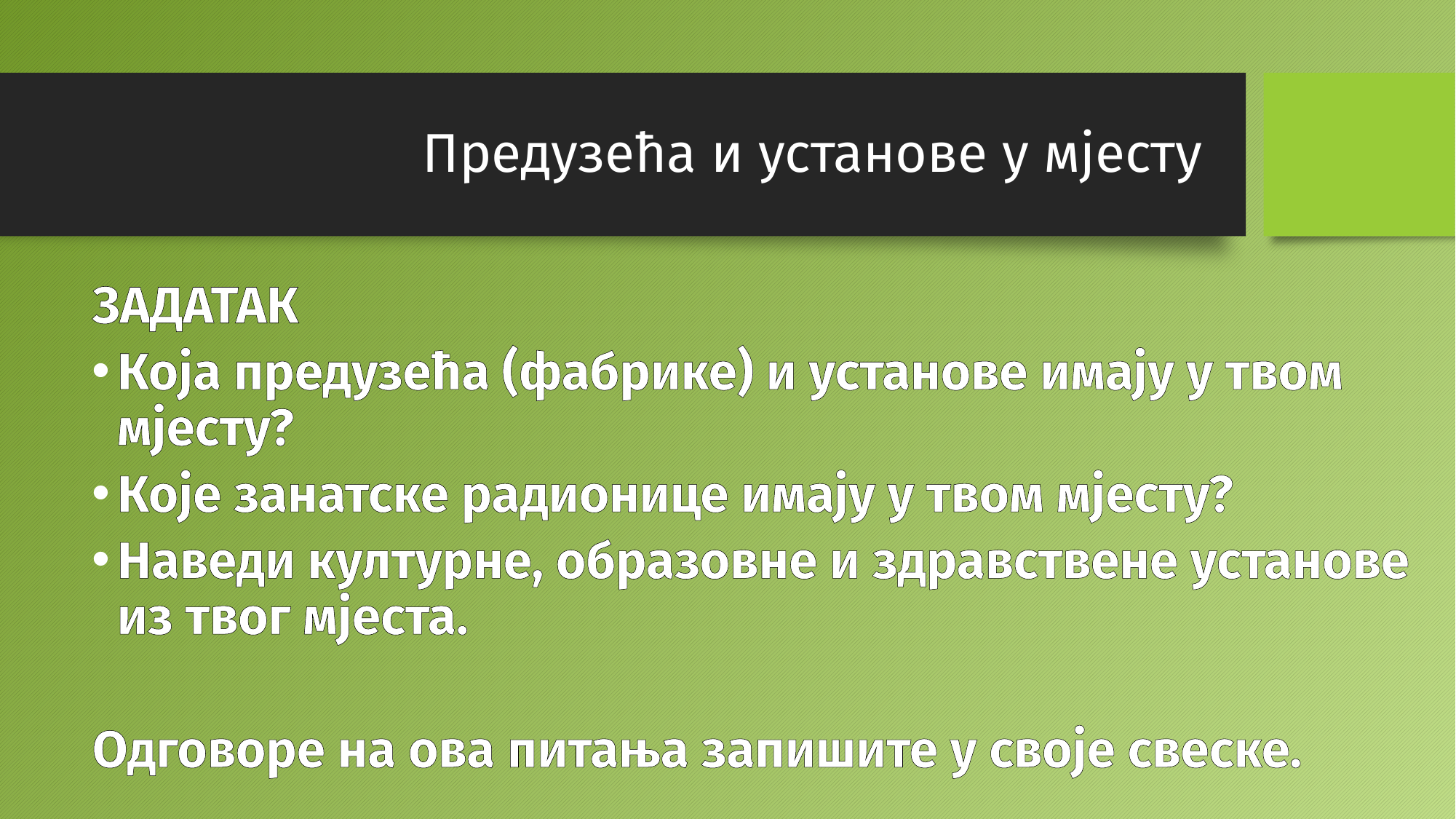

# Предузећа и установе у мјесту
ЗАДАТАК
Која предузећа (фабрике) и установе имају у твом мјесту?
Које занатске радионице имају у твом мјесту?
Наведи културне, образовне и здравствене установе из твог мјеста.

Одговоре на ова питања запишите у своје свеске.